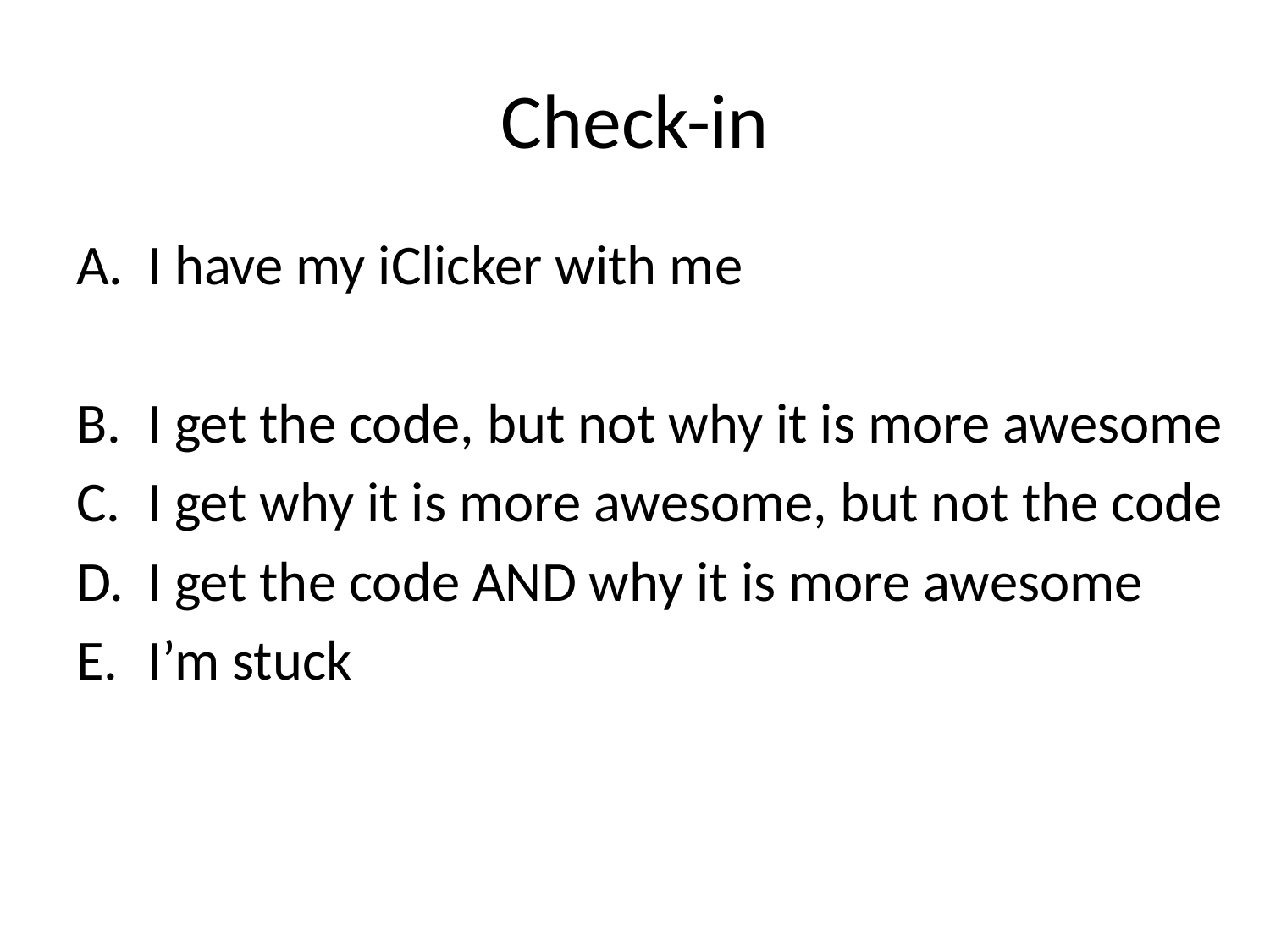

# Check-in
I have my iClicker with me

I get the code, but not why it is more awesome
I get why it is more awesome, but not the code
I get the code AND why it is more awesome
I’m stuck